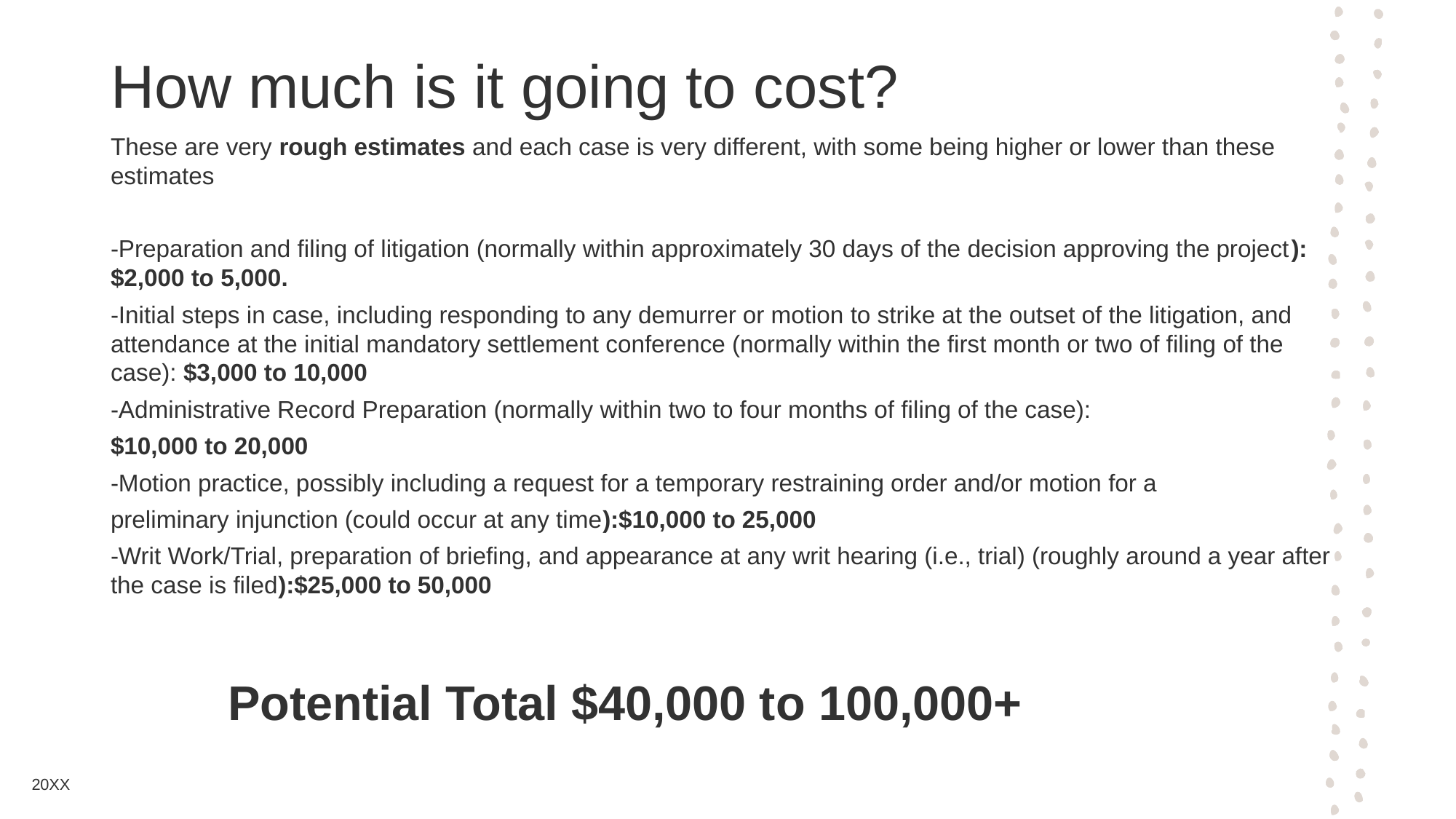

# How much is it going to cost?
These are very rough estimates and each case is very different, with some being higher or lower than these estimates

-Preparation and filing of litigation (normally within approximately 30 days of the decision approving the project): $2,000 to 5,000.
-Initial steps in case, including responding to any demurrer or motion to strike at the outset of the litigation, and attendance at the initial mandatory settlement conference (normally within the first month or two of filing of the case): $3,000 to 10,000
-Administrative Record Preparation (normally within two to four months of filing of the case):
$10,000 to 20,000
-Motion practice, possibly including a request for a temporary restraining order and/or motion for a
preliminary injunction (could occur at any time):$10,000 to 25,000
-Writ Work/Trial, preparation of briefing, and appearance at any writ hearing (i.e., trial) (roughly around a year after the case is filed):$25,000 to 50,000

              Potential Total $40,000 to 100,000+
20XX